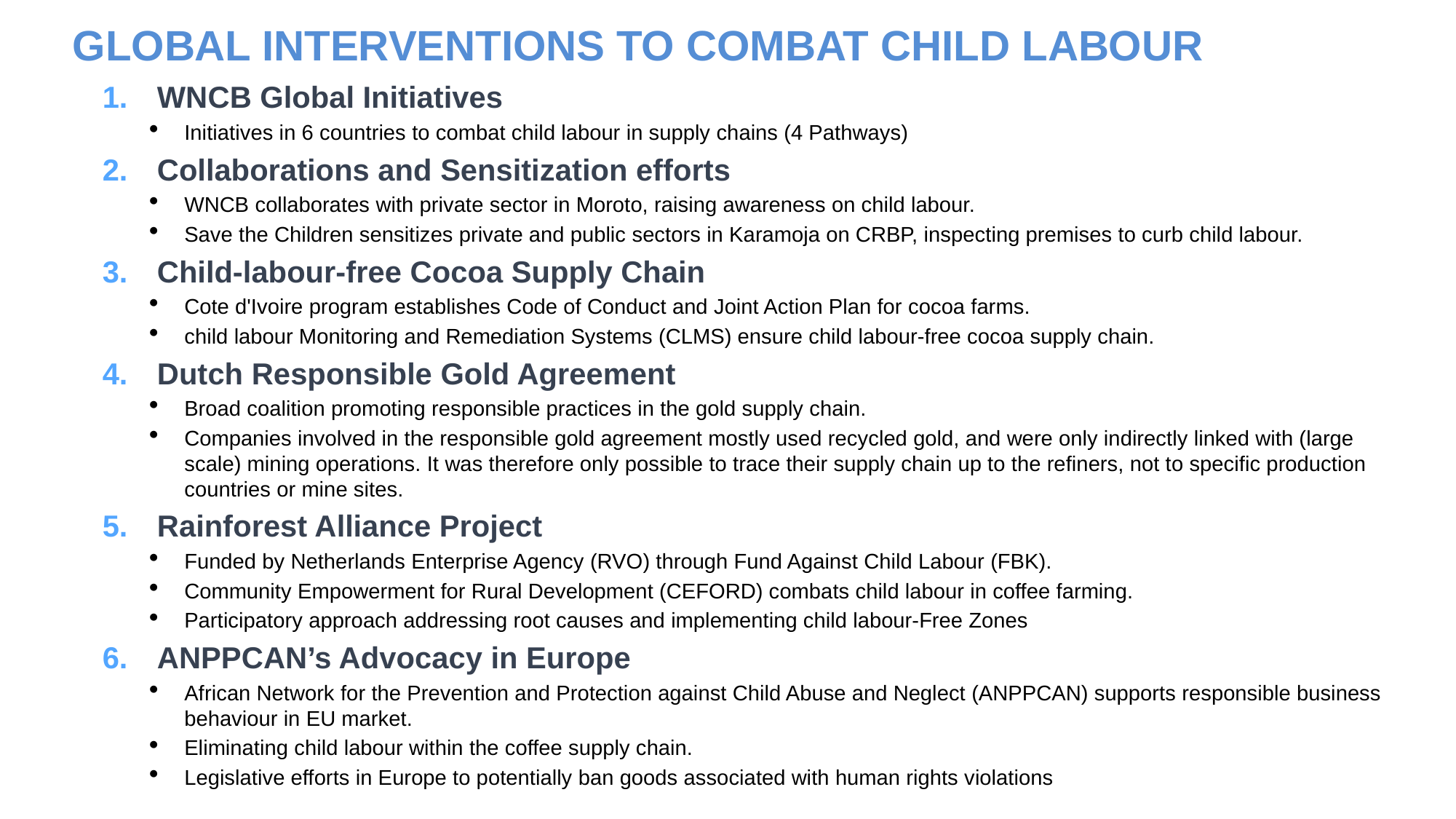

# Global interventions to combat child labour
WNCB Global Initiatives
Initiatives in 6 countries to combat child labour in supply chains (4 Pathways)
Collaborations and Sensitization efforts
WNCB collaborates with private sector in Moroto, raising awareness on child labour.
Save the Children sensitizes private and public sectors in Karamoja on CRBP, inspecting premises to curb child labour.
Child-labour-free Cocoa Supply Chain
Cote d'Ivoire program establishes Code of Conduct and Joint Action Plan for cocoa farms.
child labour Monitoring and Remediation Systems (CLMS) ensure child labour-free cocoa supply chain.
Dutch Responsible Gold Agreement
Broad coalition promoting responsible practices in the gold supply chain.
Companies involved in the responsible gold agreement mostly used recycled gold, and were only indirectly linked with (large scale) mining operations. It was therefore only possible to trace their supply chain up to the refiners, not to specific production countries or mine sites.
Rainforest Alliance Project
Funded by Netherlands Enterprise Agency (RVO) through Fund Against Child Labour (FBK).
Community Empowerment for Rural Development (CEFORD) combats child labour in coffee farming.
Participatory approach addressing root causes and implementing child labour-Free Zones
ANPPCAN’s Advocacy in Europe
African Network for the Prevention and Protection against Child Abuse and Neglect (ANPPCAN) supports responsible business behaviour in EU market.
Eliminating child labour within the coffee supply chain.
Legislative efforts in Europe to potentially ban goods associated with human rights violations